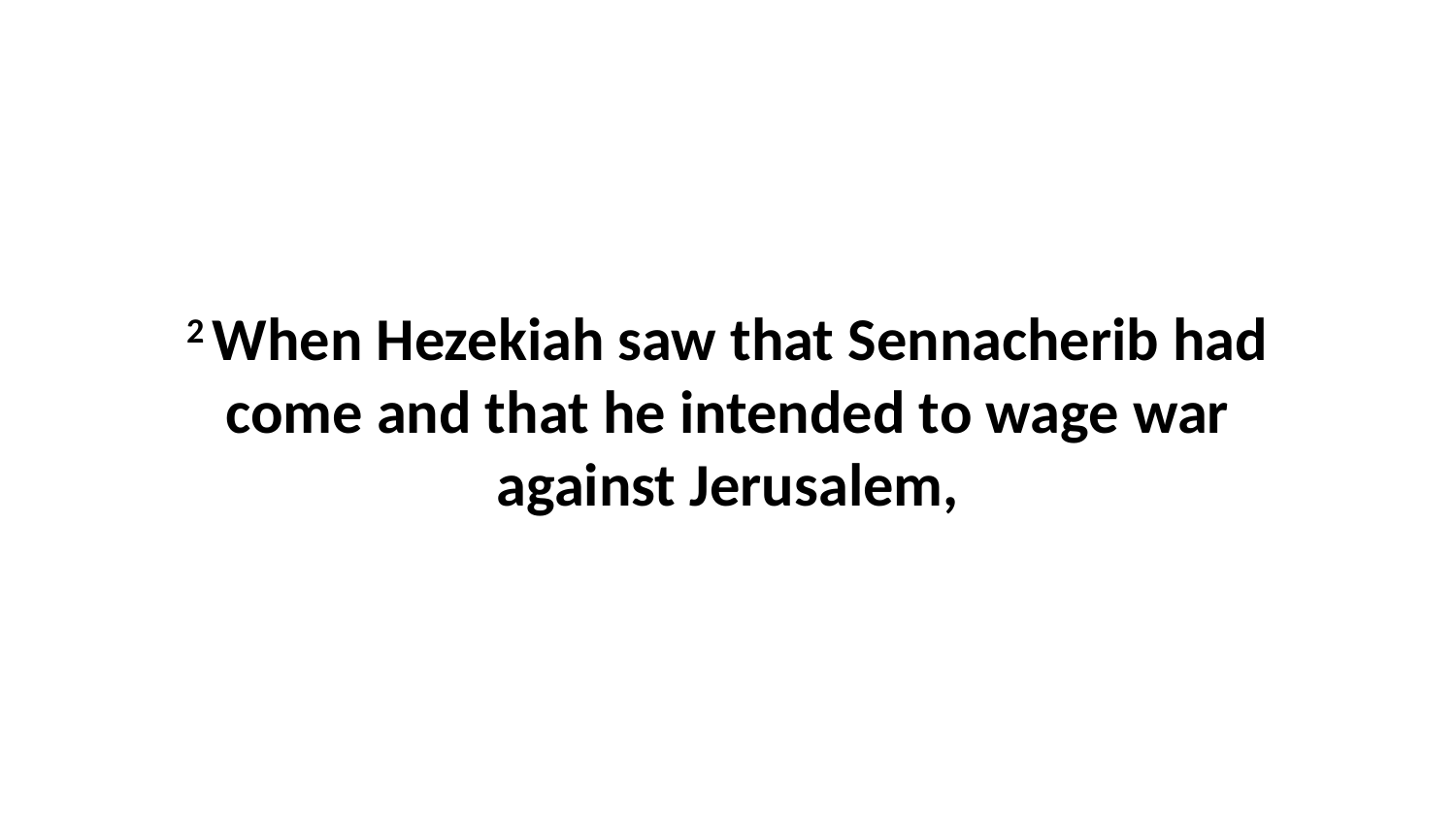

2 When Hezekiah saw that Sennacherib had come and that he intended to wage war against Jerusalem,